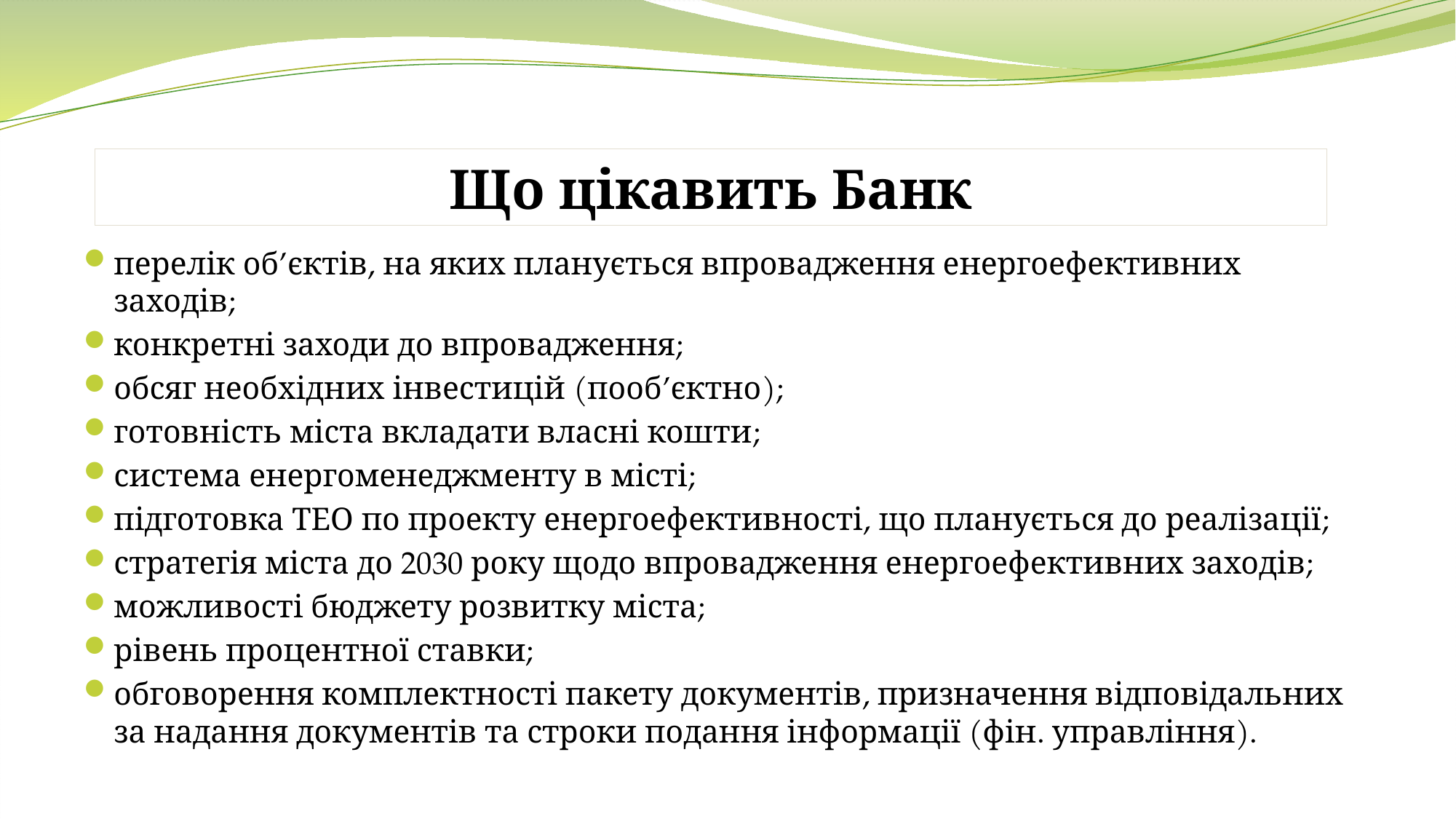

Що цікавить Банк
перелік об’єктів, на яких планується впровадження енергоефективних заходів;
конкретні заходи до впровадження;
обсяг необхідних інвестицій (пооб’єктно);
готовність міста вкладати власні кошти;
система енергоменеджменту в місті;
підготовка ТЕО по проекту енергоефективності, що планується до реалізації;
стратегія міста до 2030 року щодо впровадження енергоефективних заходів;
можливості бюджету розвитку міста;
рівень процентної ставки;
обговорення комплектності пакету документів, призначення відповідальних за надання документів та строки подання інформації (фін. управління).